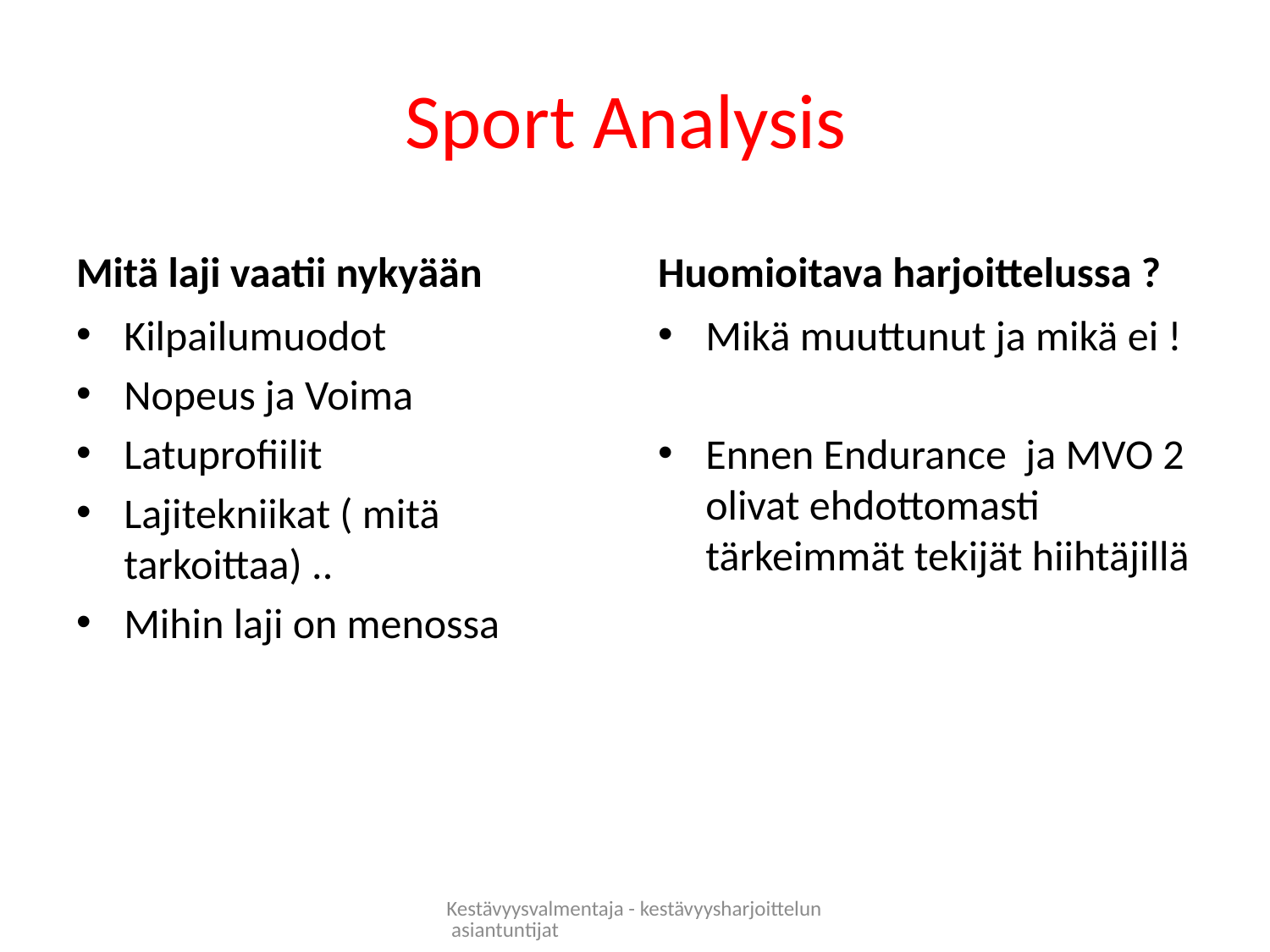

# Sport Analysis
Mitä laji vaatii nykyään
Huomioitava harjoittelussa ?
Kilpailumuodot
Nopeus ja Voima
Latuprofiilit
Lajitekniikat ( mitä tarkoittaa) ..
Mihin laji on menossa

Mikä muuttunut ja mikä ei !

Ennen Endurance  ja MVO 2 olivat ehdottomasti tärkeimmät tekijät hiihtäjillä

Kestävyysvalmentaja - kestävyysharjoittelun asiantuntijat